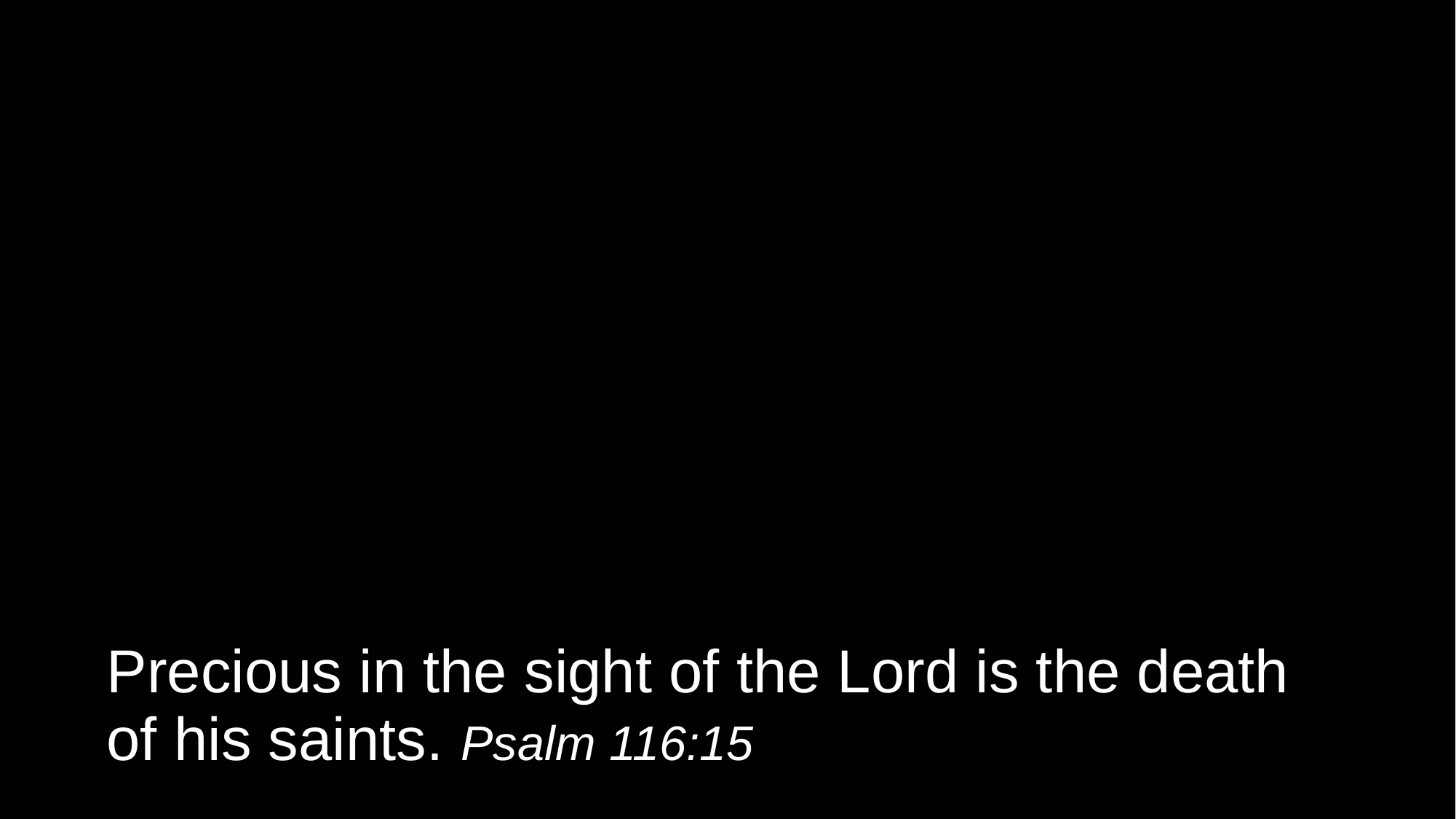

# Precious in the sight of the Lord is the death of his saints. Psalm 116:15